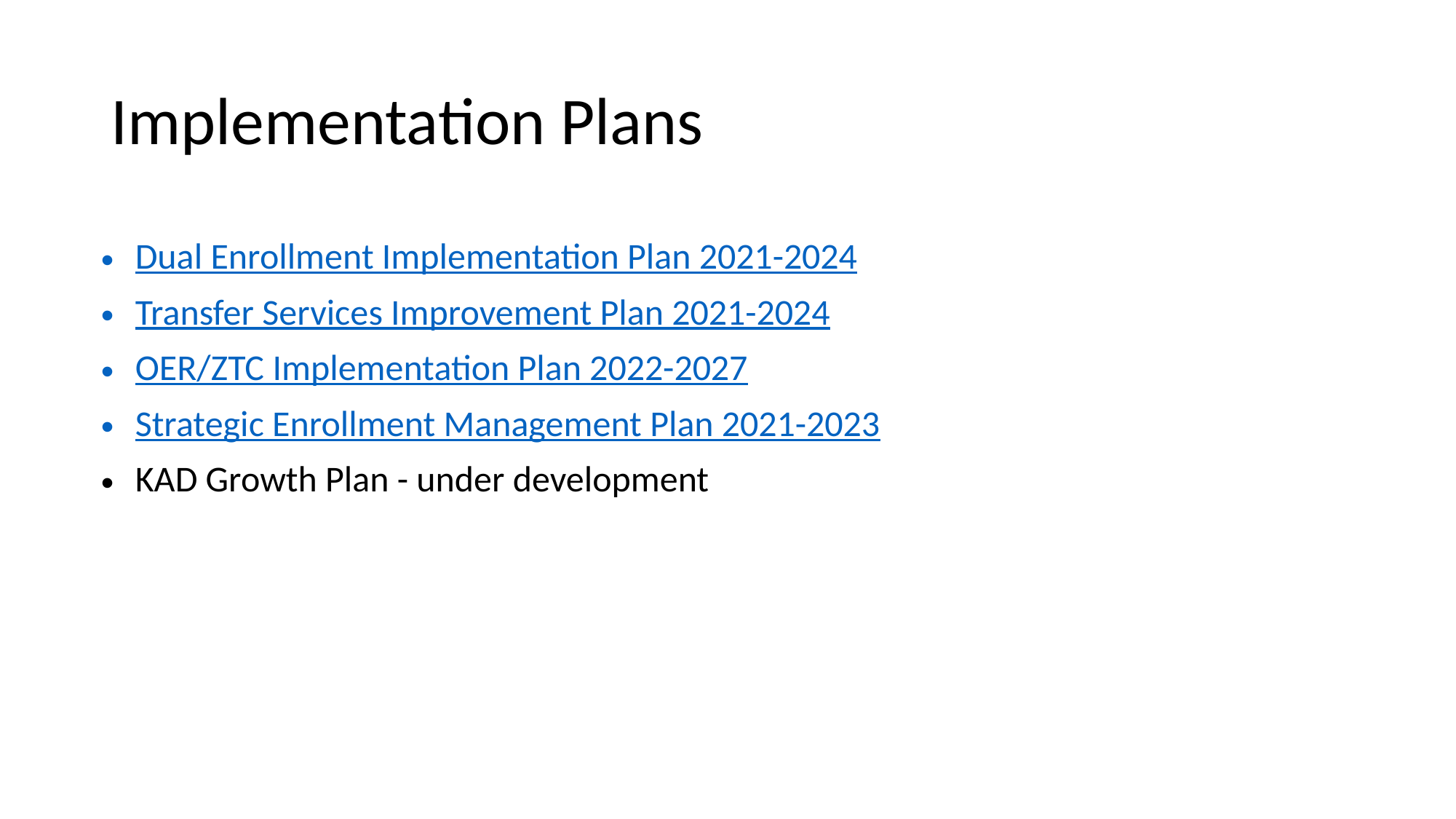

# Implementation Plans
| Dual Enrollment Implementation Plan 2021-2024 |
| --- |
| Transfer Services Improvement Plan 2021-2024 |
| OER/ZTC Implementation Plan 2022-2027 |
| Strategic Enrollment Management Plan 2021-2023 |
| KAD Growth Plan - under development |